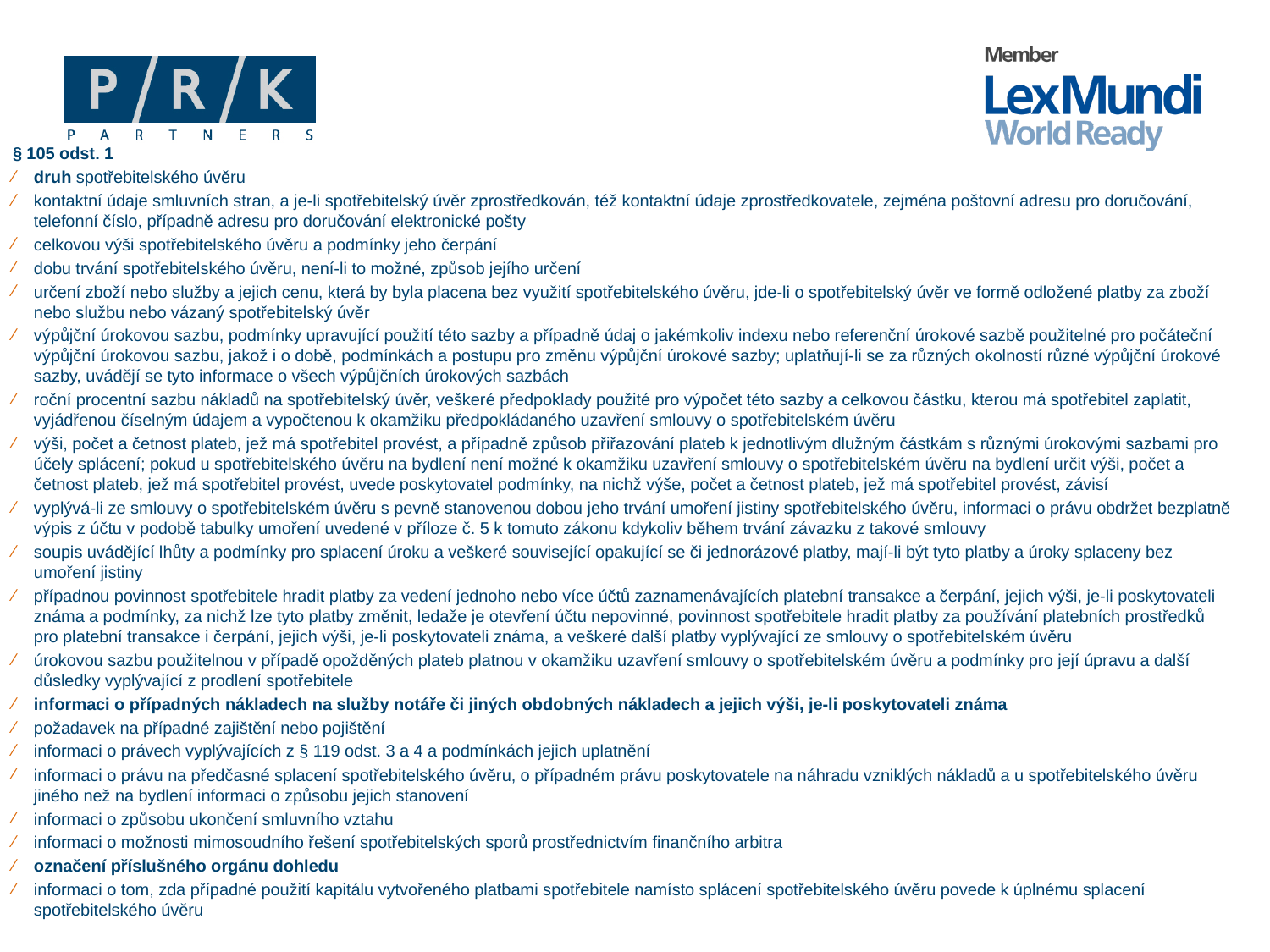

#
§ 105 odst. 1
druh spotřebitelského úvěru
kontaktní údaje smluvních stran, a je-li spotřebitelský úvěr zprostředkován, též kontaktní údaje zprostředkovatele, zejména poštovní adresu pro doručování, telefonní číslo, případně adresu pro doručování elektronické pošty
celkovou výši spotřebitelského úvěru a podmínky jeho čerpání
dobu trvání spotřebitelského úvěru, není-li to možné, způsob jejího určení
určení zboží nebo služby a jejich cenu, která by byla placena bez využití spotřebitelského úvěru, jde-li o spotřebitelský úvěr ve formě odložené platby za zboží nebo službu nebo vázaný spotřebitelský úvěr
výpůjční úrokovou sazbu, podmínky upravující použití této sazby a případně údaj o jakémkoliv indexu nebo referenční úrokové sazbě použitelné pro počáteční výpůjční úrokovou sazbu, jakož i o době, podmínkách a postupu pro změnu výpůjční úrokové sazby; uplatňují-li se za různých okolností různé výpůjční úrokové sazby, uvádějí se tyto informace o všech výpůjčních úrokových sazbách
roční procentní sazbu nákladů na spotřebitelský úvěr, veškeré předpoklady použité pro výpočet této sazby a celkovou částku, kterou má spotřebitel zaplatit, vyjádřenou číselným údajem a vypočtenou k okamžiku předpokládaného uzavření smlouvy o spotřebitelském úvěru
výši, počet a četnost plateb, jež má spotřebitel provést, a případně způsob přiřazování plateb k jednotlivým dlužným částkám s různými úrokovými sazbami pro účely splácení; pokud u spotřebitelského úvěru na bydlení není možné k okamžiku uzavření smlouvy o spotřebitelském úvěru na bydlení určit výši, počet a četnost plateb, jež má spotřebitel provést, uvede poskytovatel podmínky, na nichž výše, počet a četnost plateb, jež má spotřebitel provést, závisí
vyplývá-li ze smlouvy o spotřebitelském úvěru s pevně stanovenou dobou jeho trvání umoření jistiny spotřebitelského úvěru, informaci o právu obdržet bezplatně výpis z účtu v podobě tabulky umoření uvedené v příloze č. 5 k tomuto zákonu kdykoliv během trvání závazku z takové smlouvy
soupis uvádějící lhůty a podmínky pro splacení úroku a veškeré související opakující se či jednorázové platby, mají-li být tyto platby a úroky splaceny bez umoření jistiny
případnou povinnost spotřebitele hradit platby za vedení jednoho nebo více účtů zaznamenávajících platební transakce a čerpání, jejich výši, je-li poskytovateli známa a podmínky, za nichž lze tyto platby změnit, ledaže je otevření účtu nepovinné, povinnost spotřebitele hradit platby za používání platebních prostředků pro platební transakce i čerpání, jejich výši, je-li poskytovateli známa, a veškeré další platby vyplývající ze smlouvy o spotřebitelském úvěru
úrokovou sazbu použitelnou v případě opožděných plateb platnou v okamžiku uzavření smlouvy o spotřebitelském úvěru a podmínky pro její úpravu a další důsledky vyplývající z prodlení spotřebitele
informaci o případných nákladech na služby notáře či jiných obdobných nákladech a jejich výši, je-li poskytovateli známa
požadavek na případné zajištění nebo pojištění
informaci o právech vyplývajících z § 119 odst. 3 a 4 a podmínkách jejich uplatnění
informaci o právu na předčasné splacení spotřebitelského úvěru, o případném právu poskytovatele na náhradu vzniklých nákladů a u spotřebitelského úvěru jiného než na bydlení informaci o způsobu jejich stanovení
informaci o způsobu ukončení smluvního vztahu
informaci o možnosti mimosoudního řešení spotřebitelských sporů prostřednictvím finančního arbitra
označení příslušného orgánu dohledu
informaci o tom, zda případné použití kapitálu vytvořeného platbami spotřebitele namísto splácení spotřebitelského úvěru povede k úplnému splacení spotřebitelského úvěru